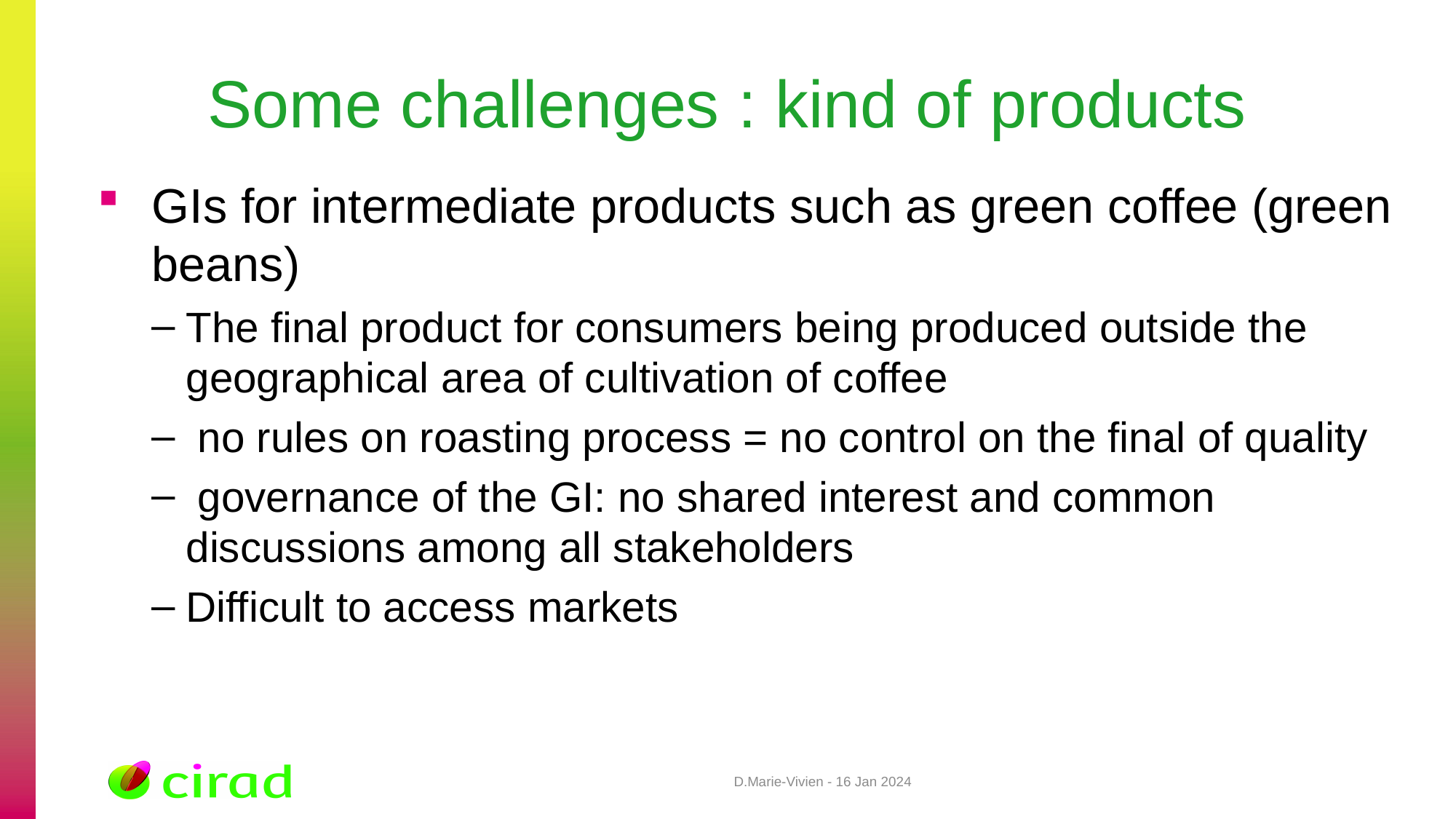

# Some challenges : kind of products
GIs for intermediate products such as green coffee (green beans)
The final product for consumers being produced outside the geographical area of cultivation of coffee
 no rules on roasting process = no control on the final of quality
 governance of the GI: no shared interest and common discussions among all stakeholders
Difficult to access markets

D.Marie-Vivien - 16 Jan 2024